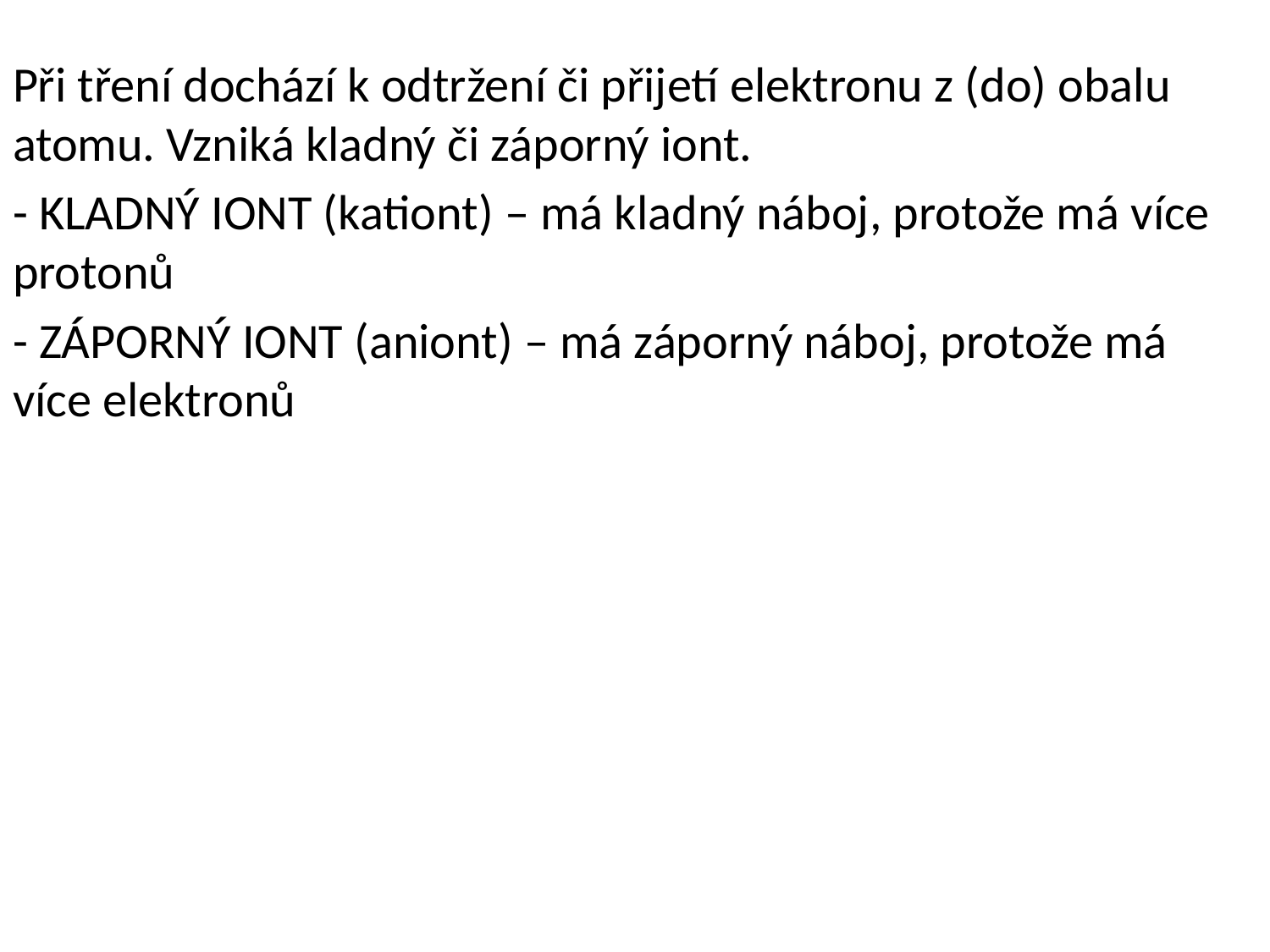

Při tření dochází k odtržení či přijetí elektronu z (do) obalu atomu. Vzniká kladný či záporný iont.
- KLADNÝ IONT (kationt) – má kladný náboj, protože má více protonů
- ZÁPORNÝ IONT (aniont) – má záporný náboj, protože má více elektronů